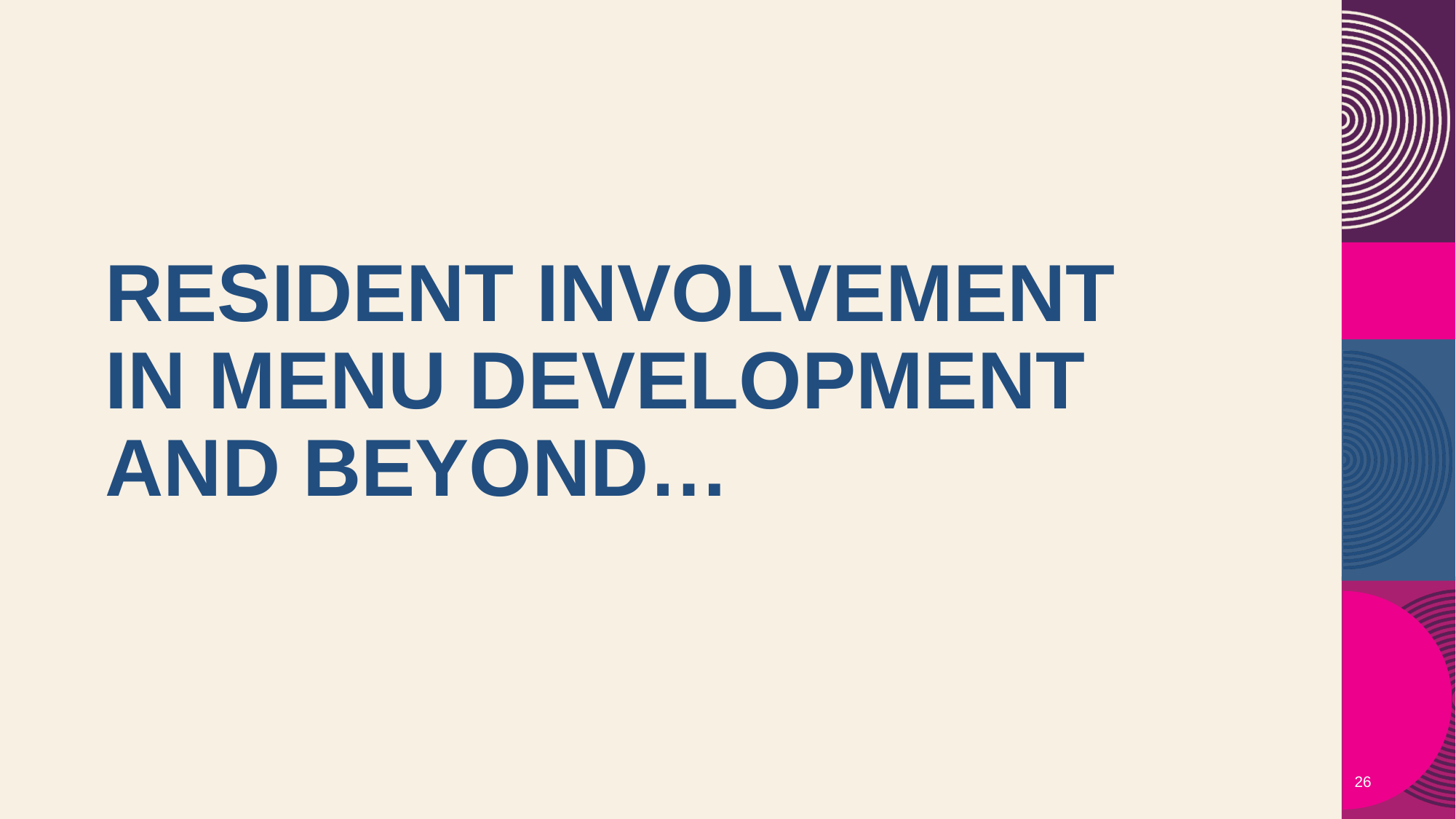

# Resident involvement in menu development and beyond…
26